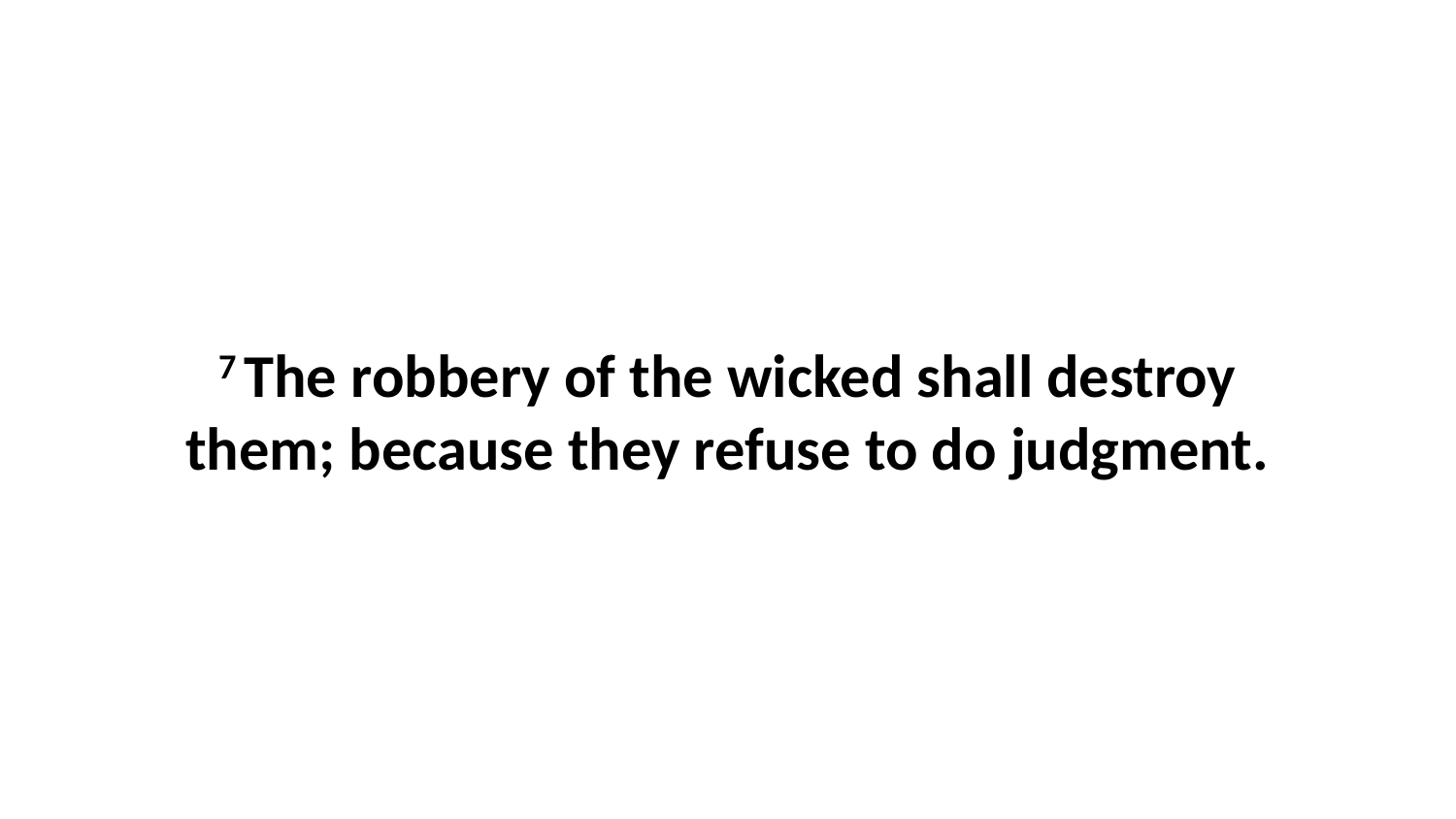

7 The robbery of the wicked shall destroy them; because they refuse to do judgment.